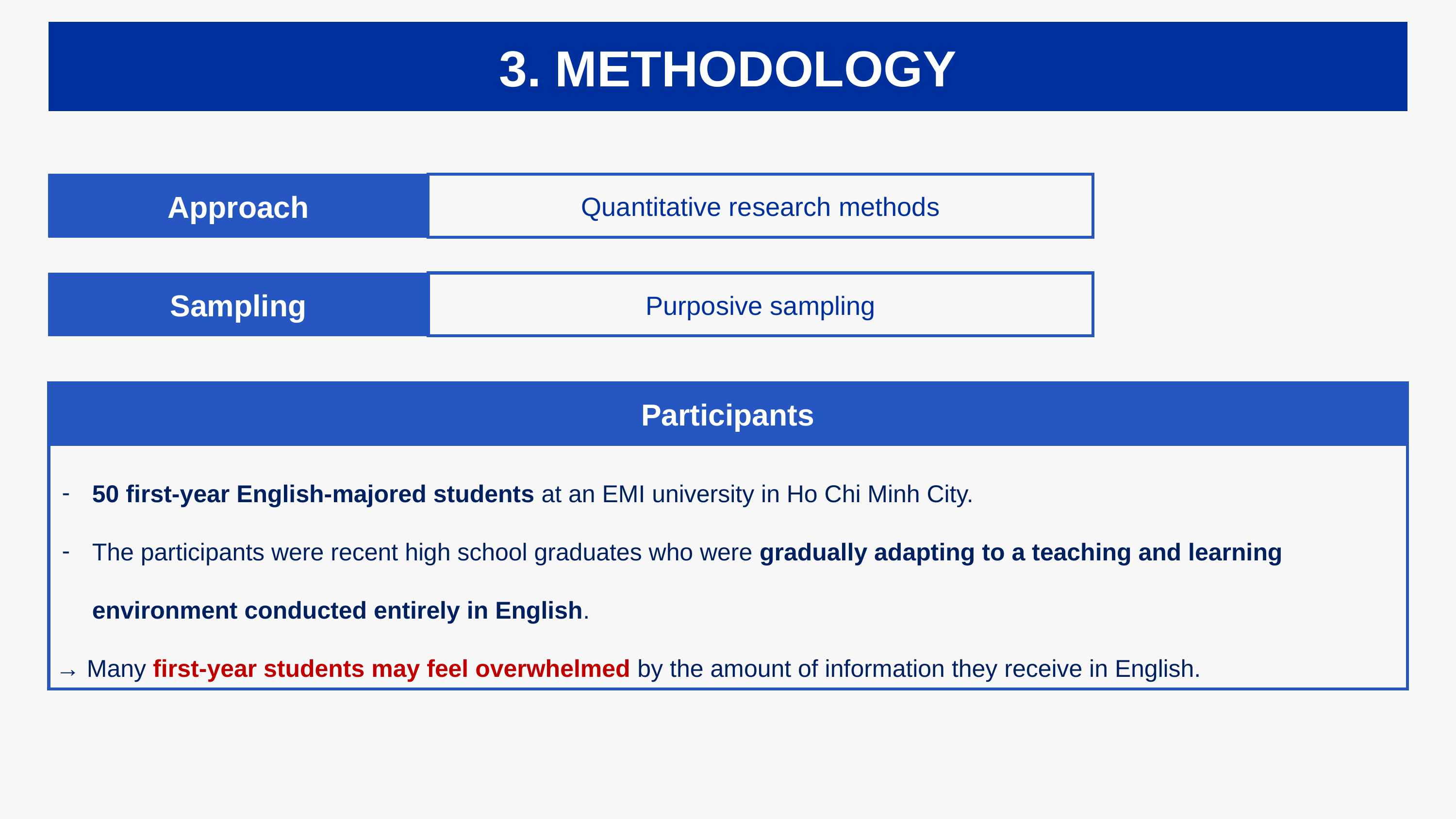

3. METHODOLOGY

Approach
Quantitative research methods

Sampling
Purposive sampling

Participants

50 first-year English-majored students at an EMI university in Ho Chi Minh City.
The participants were recent high school graduates who were gradually adapting to a teaching and learning environment conducted entirely in English.
→ Many first-year students may feel overwhelmed by the amount of information they receive in English.